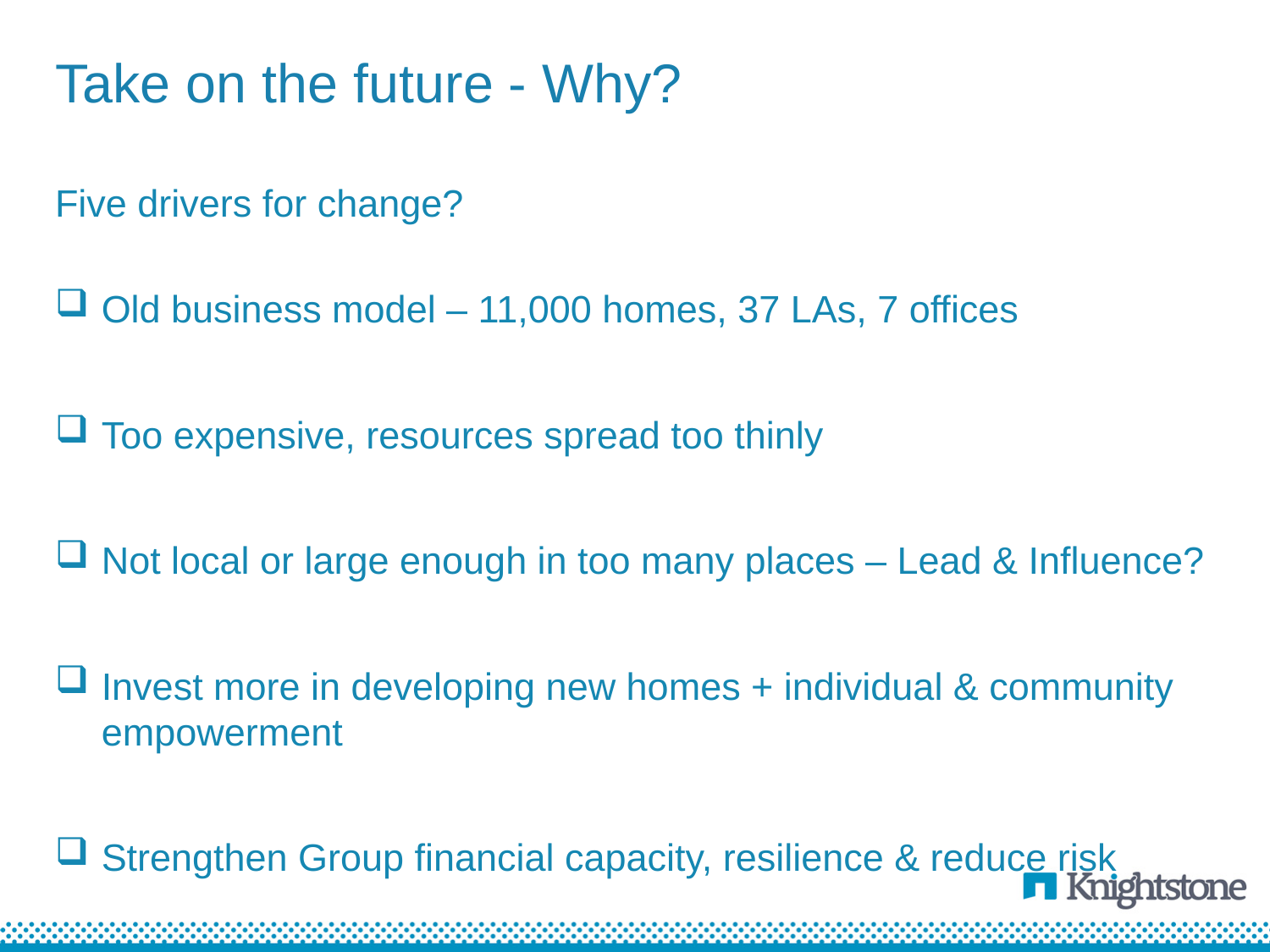

# Take on the future - Why?
Five drivers for change?

Old business model – 11,000 homes, 37 LAs, 7 offices

Too expensive, resources spread too thinly

Not local or large enough in too many places – Lead & Influence?

Invest more in developing new homes + individual & community empowerment

Strengthen Group financial capacity, resilience & reduce risk